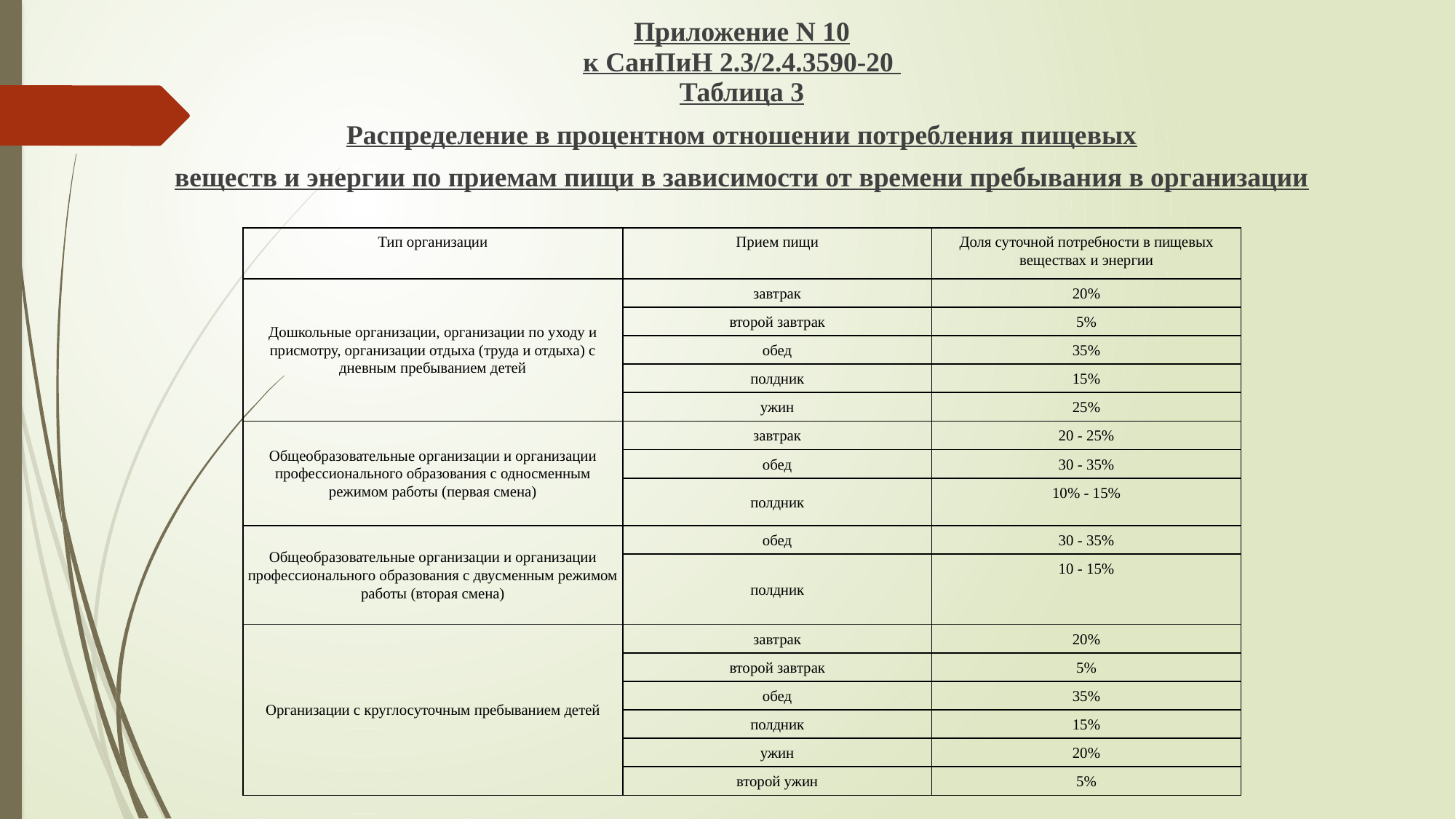

Приложение N 10
к СанПиН 2.3/2.4.3590-20
Таблица 3
Распределение в процентном отношении потребления пищевых
веществ и энергии по приемам пищи в зависимости от времени пребывания в организации

| Тип организации | Прием пищи | Доля суточной потребности в пищевых веществах и энергии |
| --- | --- | --- |
| Дошкольные организации, организации по уходу и присмотру, организации отдыха (труда и отдыха) с дневным пребыванием детей | завтрак | 20% |
|  | второй завтрак | 5% |
|  | обед | 35% |
|  | полдник | 15% |
|  | ужин | 25% |
| Общеобразовательные организации и организации профессионального образования с односменным режимом работы (первая смена) | завтрак | 20 - 25% |
|  | обед | 30 - 35% |
|  | полдник | 10% - 15% |
| Общеобразовательные организации и организации профессионального образования с двусменным режимом работы (вторая смена) | обед | 30 - 35% |
|  | полдник | 10 - 15% |
| Организации с круглосуточным пребыванием детей | завтрак | 20% |
|  | второй завтрак | 5% |
|  | обед | 35% |
|  | полдник | 15% |
|  | ужин | 20% |
|  | второй ужин | 5% |